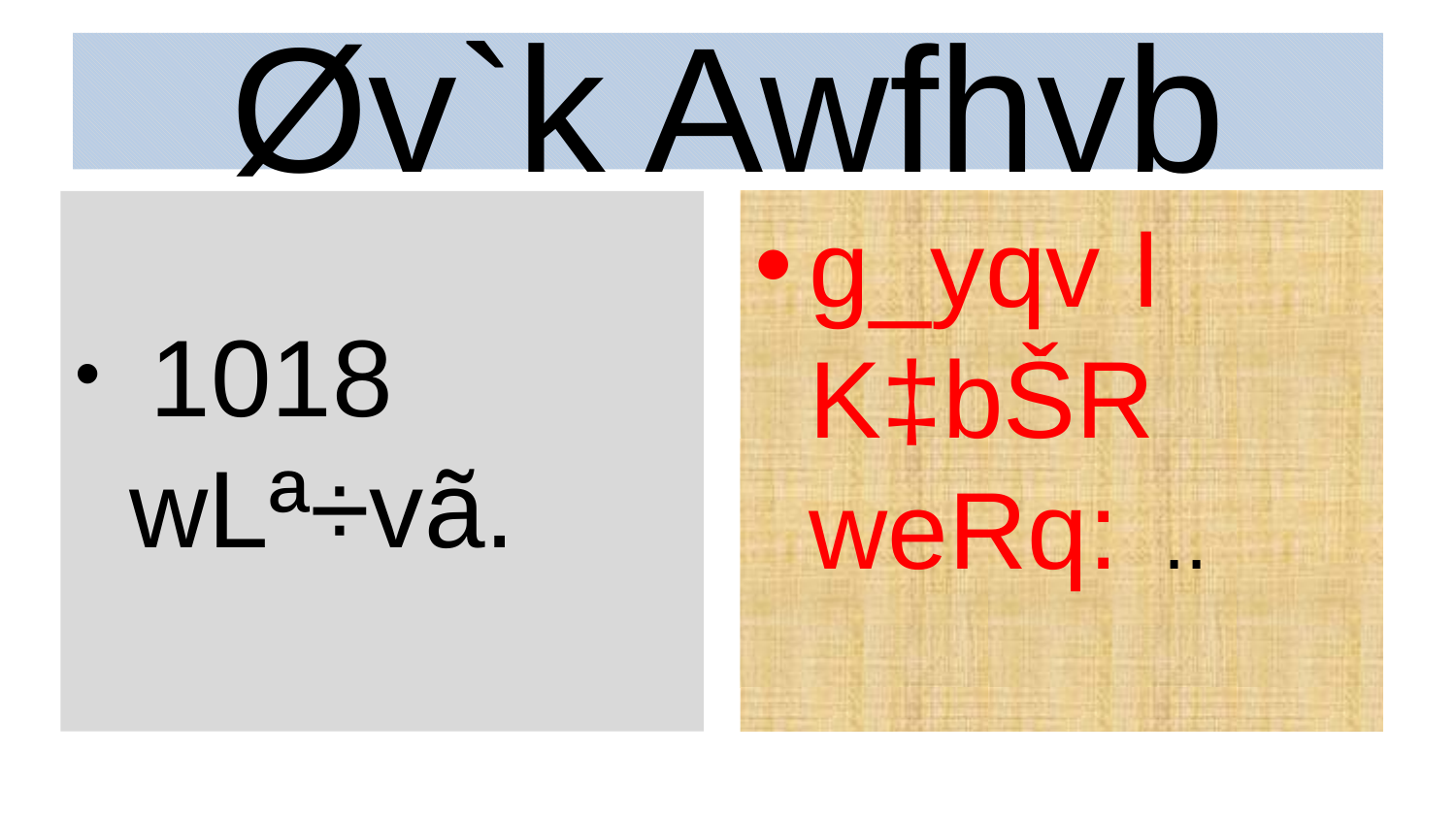

# Øv`k Awfhvb

 1018 wLª÷vã.

g_yqv I K‡bŠR weRq:  ..